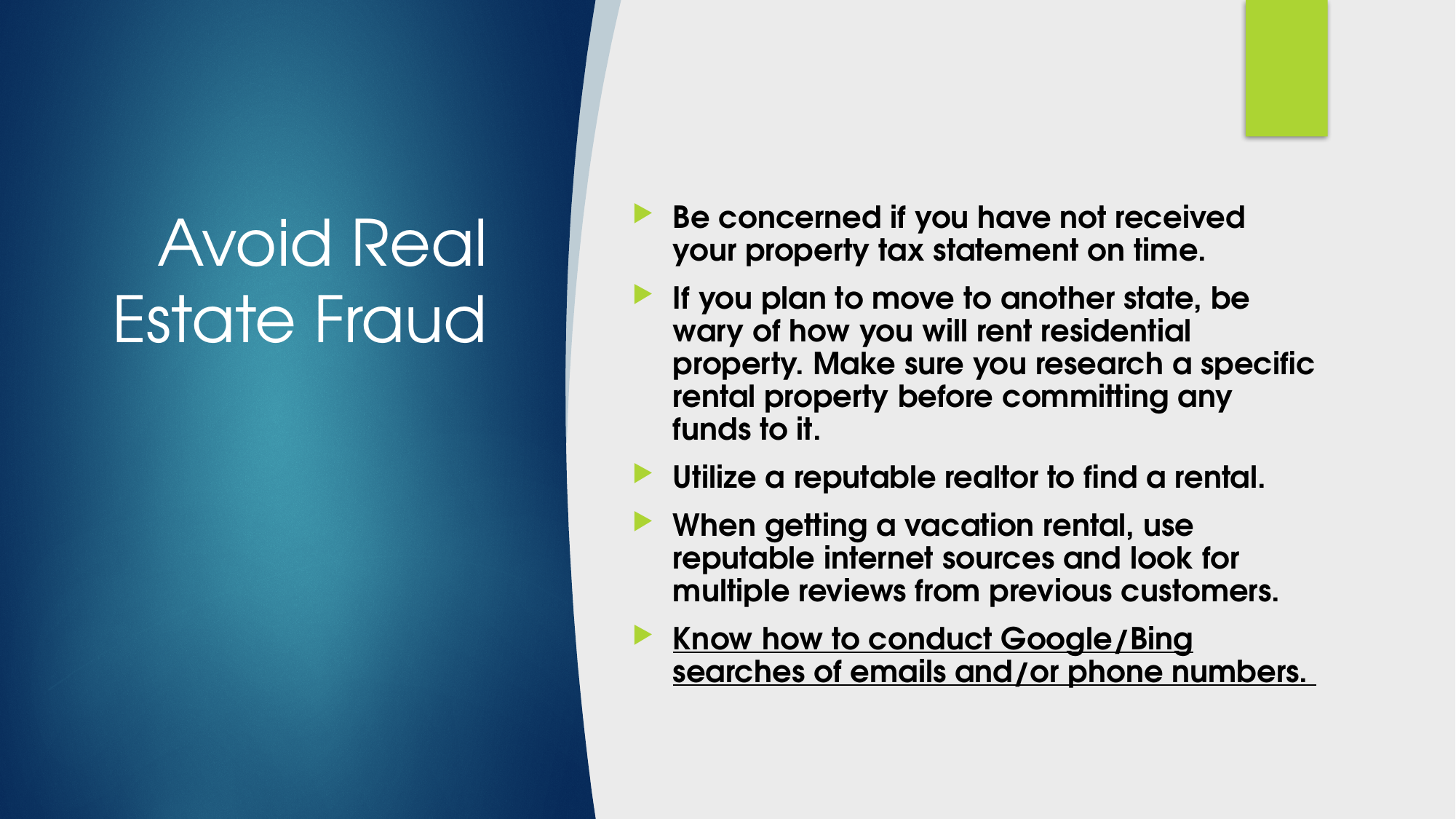

# Avoid Real Estate Fraud
Be concerned if you have not received your property tax statement on time.
If you plan to move to another state, be wary of how you will rent residential property. Make sure you research a specific rental property before committing any funds to it.
Utilize a reputable realtor to find a rental.
When getting a vacation rental, use reputable internet sources and look for multiple reviews from previous customers.
Know how to conduct Google/Bing searches of emails and/or phone numbers.